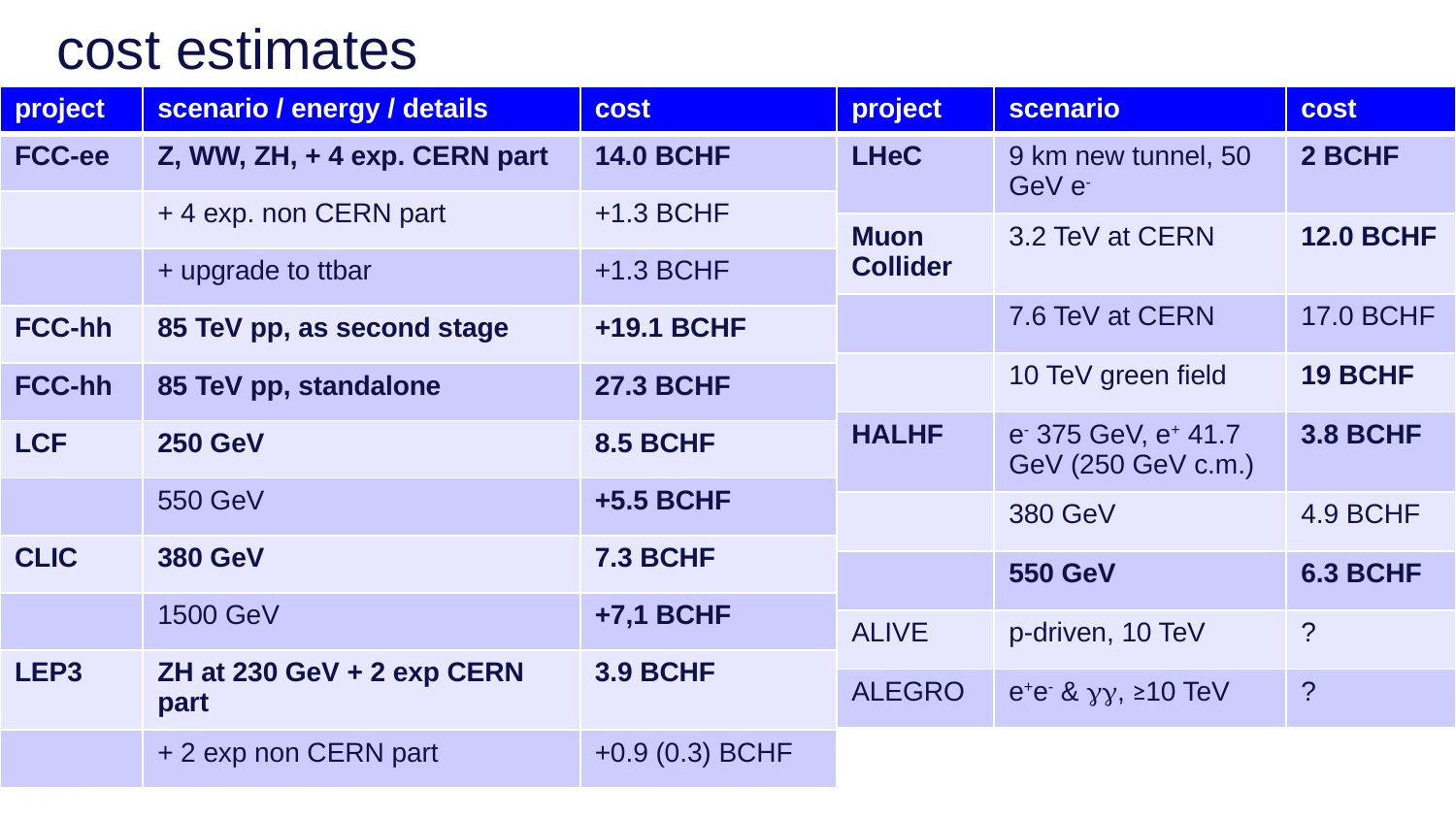

cost estimates
32
| project | scenario / energy / details | cost |
| --- | --- | --- |
| FCC-ee | Z, WW, ZH, + 4 exp. CERN part | 14.0 BCHF |
|  | + 4 exp. non CERN part | +1.3 BCHF |
|  | + upgrade to ttbar | +1.3 BCHF |
| FCC-hh | 85 TeV pp, as second stage | +19.1 BCHF |
| FCC-hh | 85 TeV pp, standalone | 27.3 BCHF |
| LCF | 250 GeV | 8.5 BCHF |
|  | 550 GeV | +5.5 BCHF |
| CLIC | 380 GeV | 7.3 BCHF |
|  | 1500 GeV | +7,1 BCHF |
| LEP3 | ZH at 230 GeV + 2 exp CERN part | 3.9 BCHF |
|  | + 2 exp non CERN part | +0.9 (0.3) BCHF |
| project | scenario | cost |
| --- | --- | --- |
| LHeC | 9 km new tunnel, 50 GeV e- | 2 BCHF |
| Muon Collider | 3.2 TeV at CERN | 12.0 BCHF |
|  | 7.6 TeV at CERN | 17.0 BCHF |
|  | 10 TeV green field | 19 BCHF |
| HALHF | e- 375 GeV, e+ 41.7 GeV (250 GeV c.m.) | 3.8 BCHF |
|  | 380 GeV | 4.9 BCHF |
|  | 550 GeV | 6.3 BCHF |
| ALIVE | p-driven, 10 TeV | ? |
| ALEGRO | e+e- & γγ, ≥10 TeV | ? |